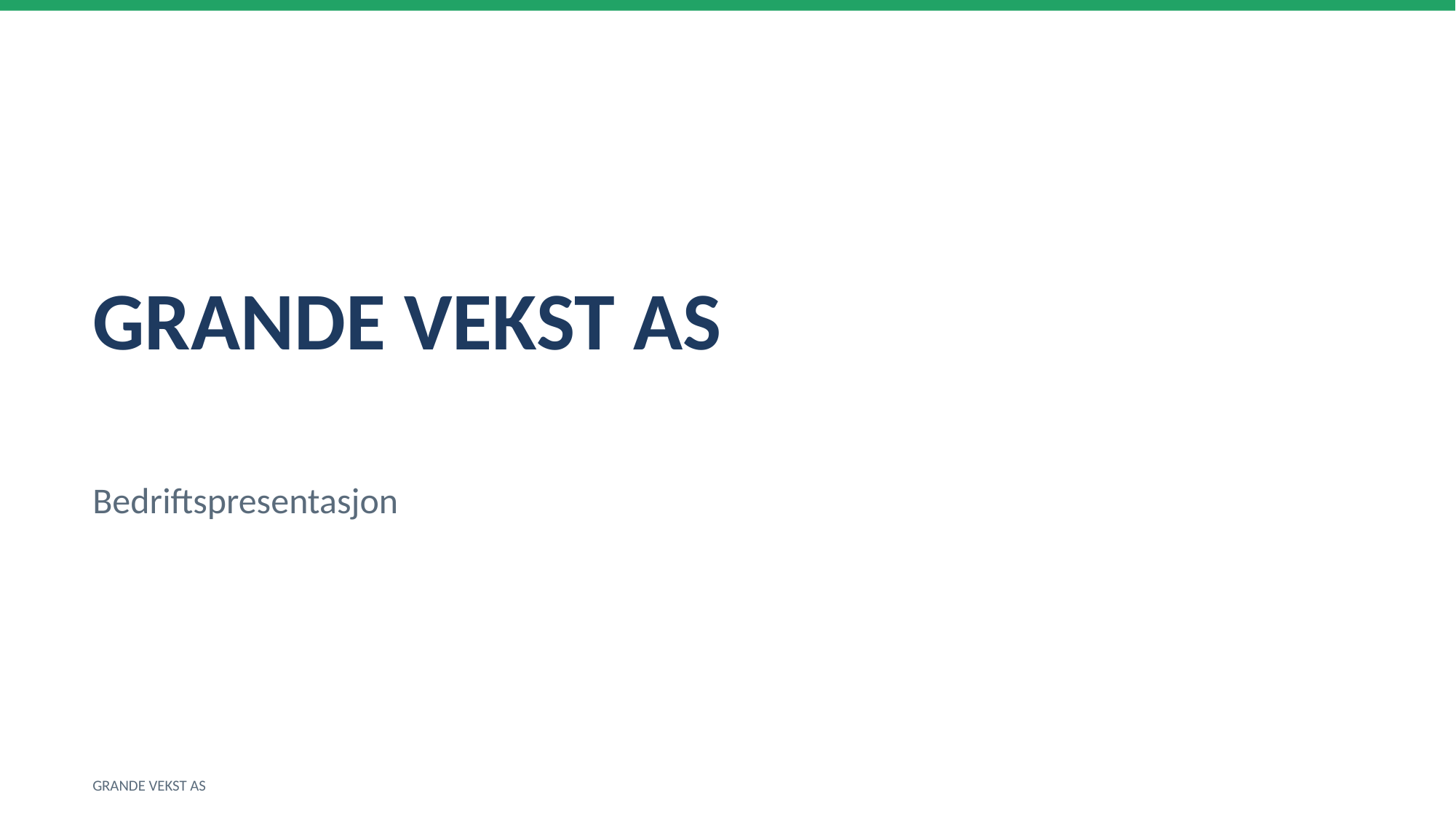

GRANDE VEKST AS
Bedriftspresentasjon
GRANDE VEKST AS